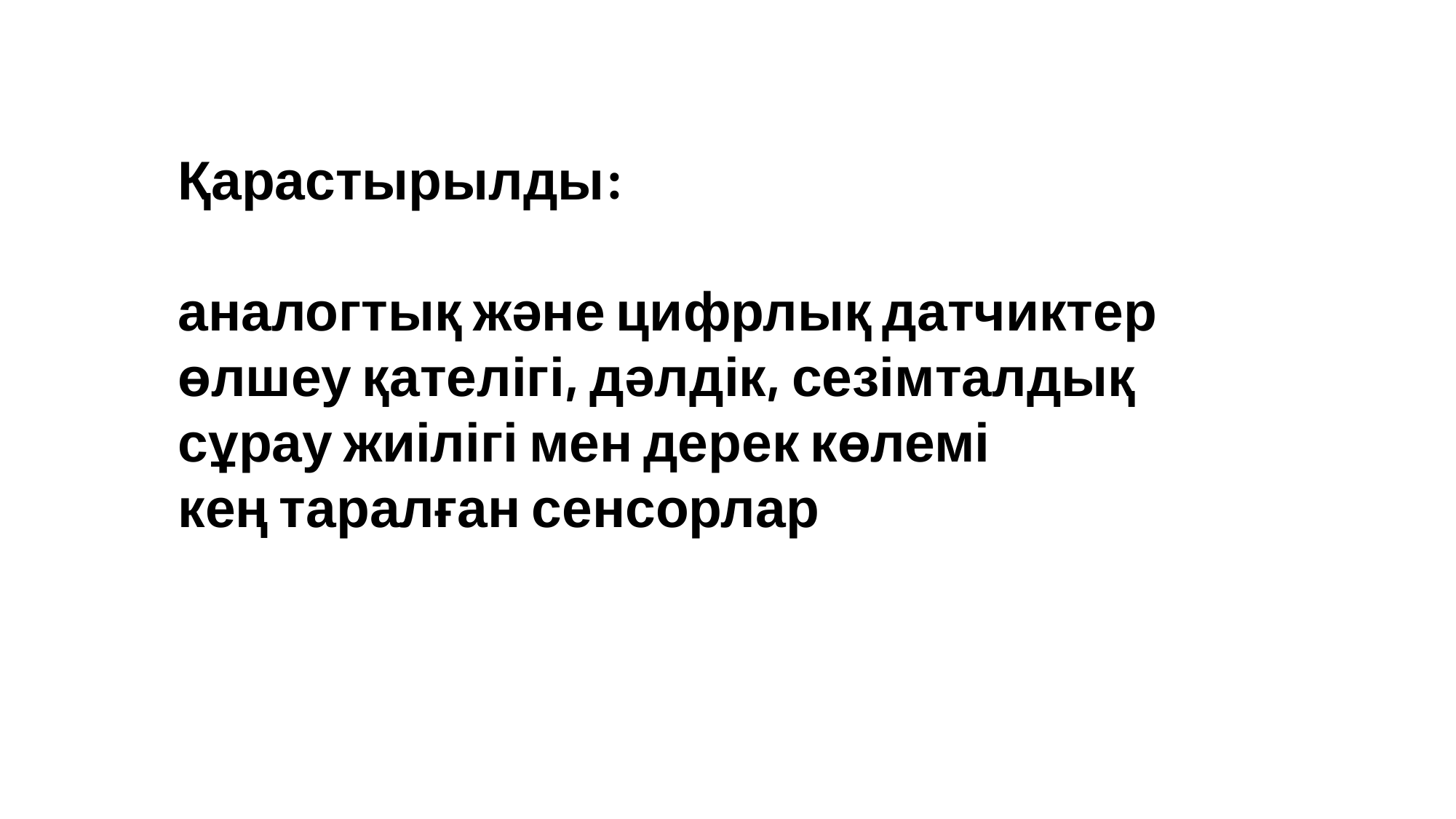

Қарастырылды:

аналогтық және цифрлық датчиктер
өлшеу қателігі, дәлдік, сезімталдық
сұрау жиілігі мен дерек көлемі
кең таралған сенсорлар